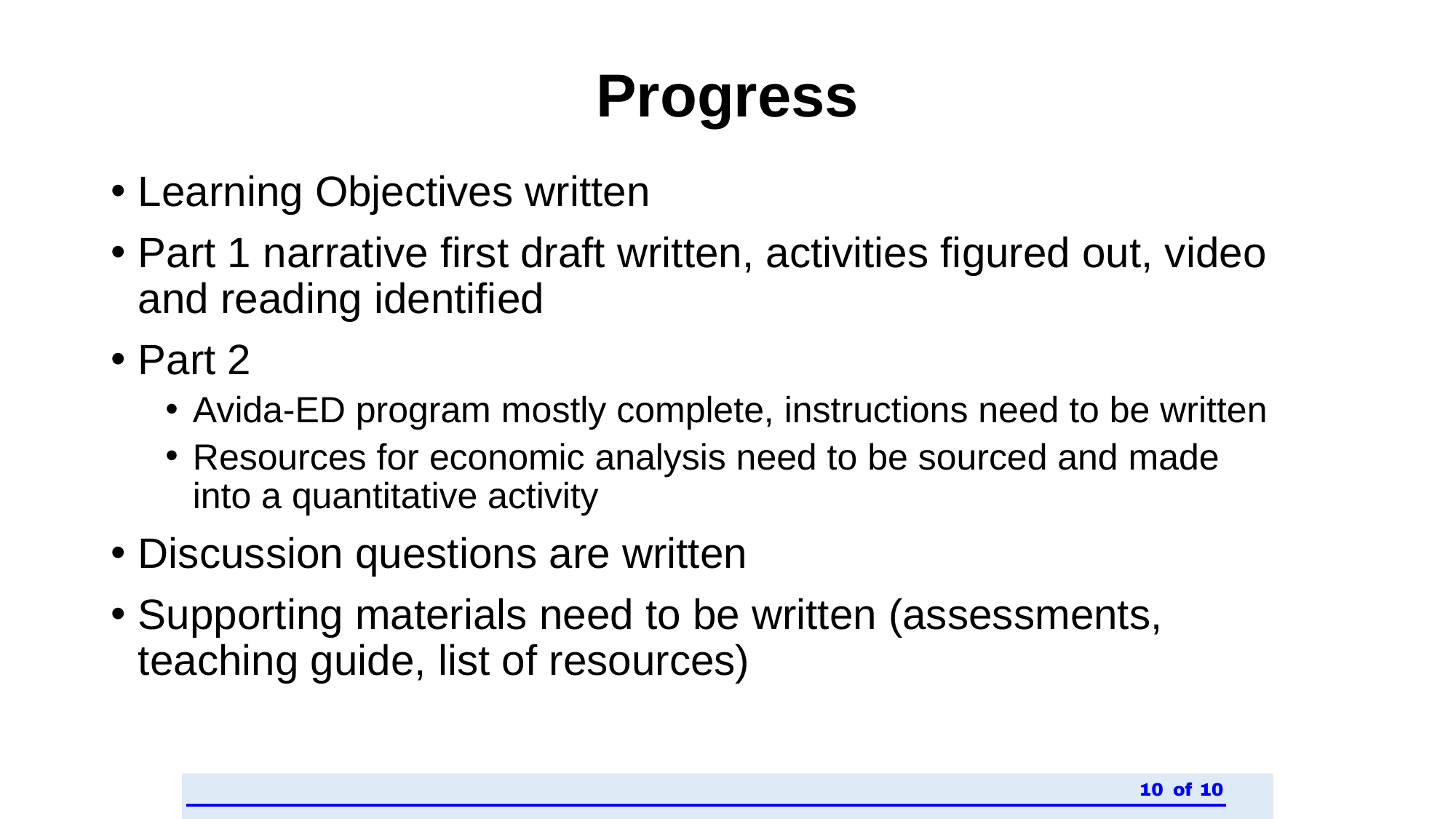

# Progress
Learning Objectives written
Part 1 narrative first draft written, activities figured out, video and reading identified
Part 2
Avida-ED program mostly complete, instructions need to be written
Resources for economic analysis need to be sourced and made into a quantitative activity
Discussion questions are written
Supporting materials need to be written (assessments, teaching guide, list of resources)

10
of 10